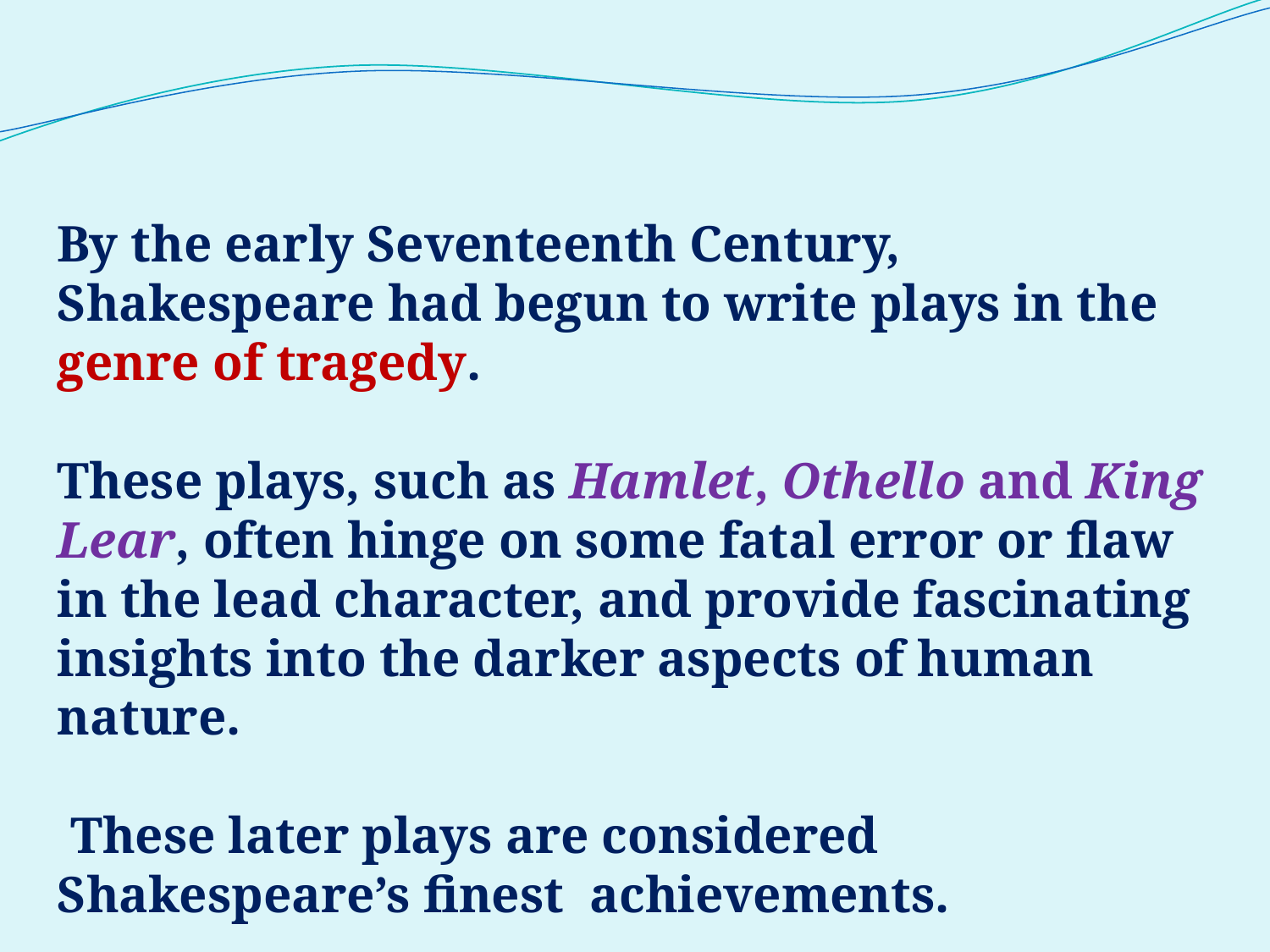

By the early Seventeenth Century, Shakespeare had begun to write plays in the genre of tragedy.

These plays, such as Hamlet, Othello and King Lear, often hinge on some fatal error or flaw in the lead character, and provide fascinating insights into the darker aspects of human nature.

 These later plays are considered Shakespeare’s finest  achievements.